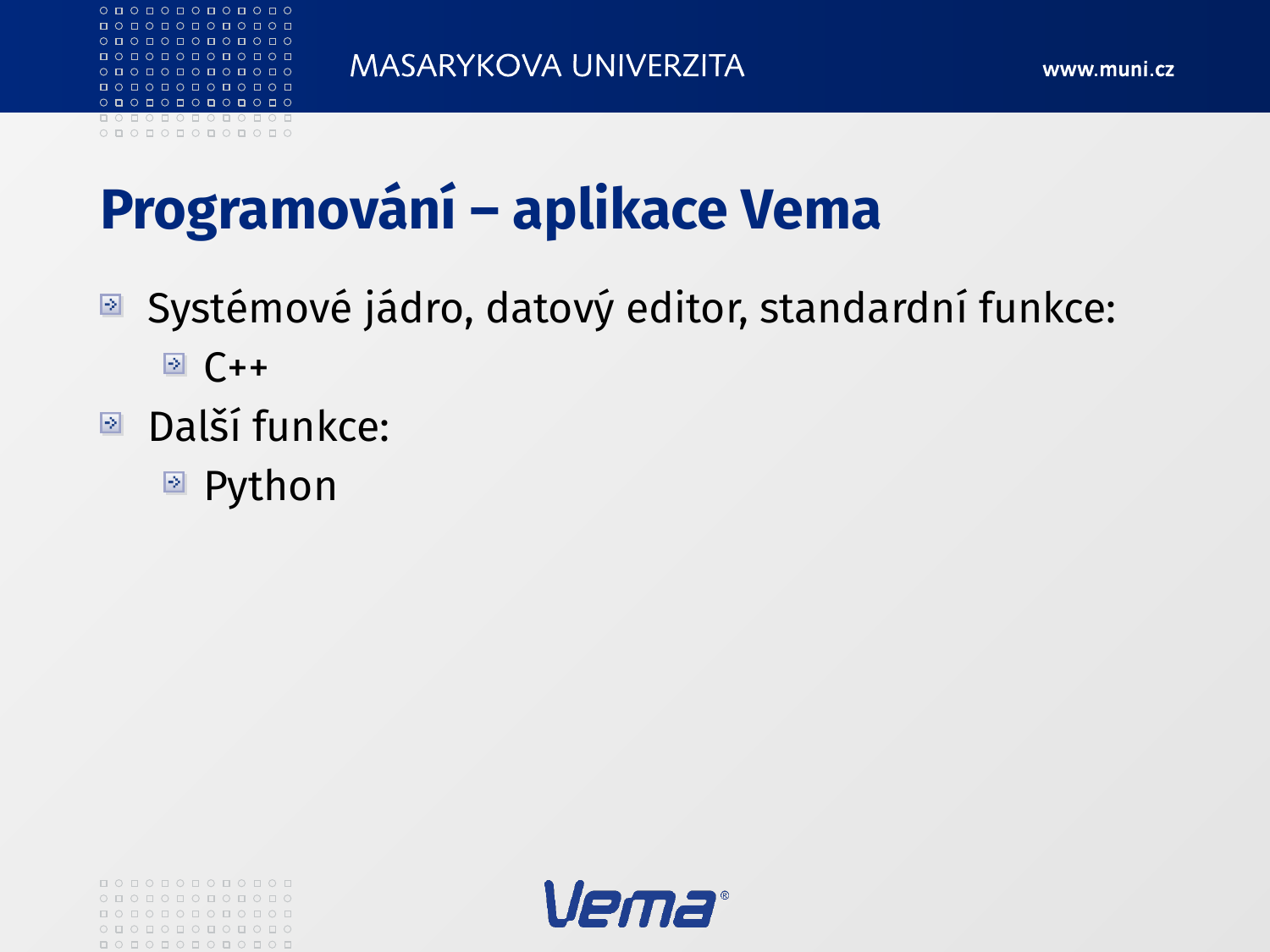

# Programování – aplikace Vema
Systémové jádro, datový editor, standardní funkce:
C++
Další funkce:
Python